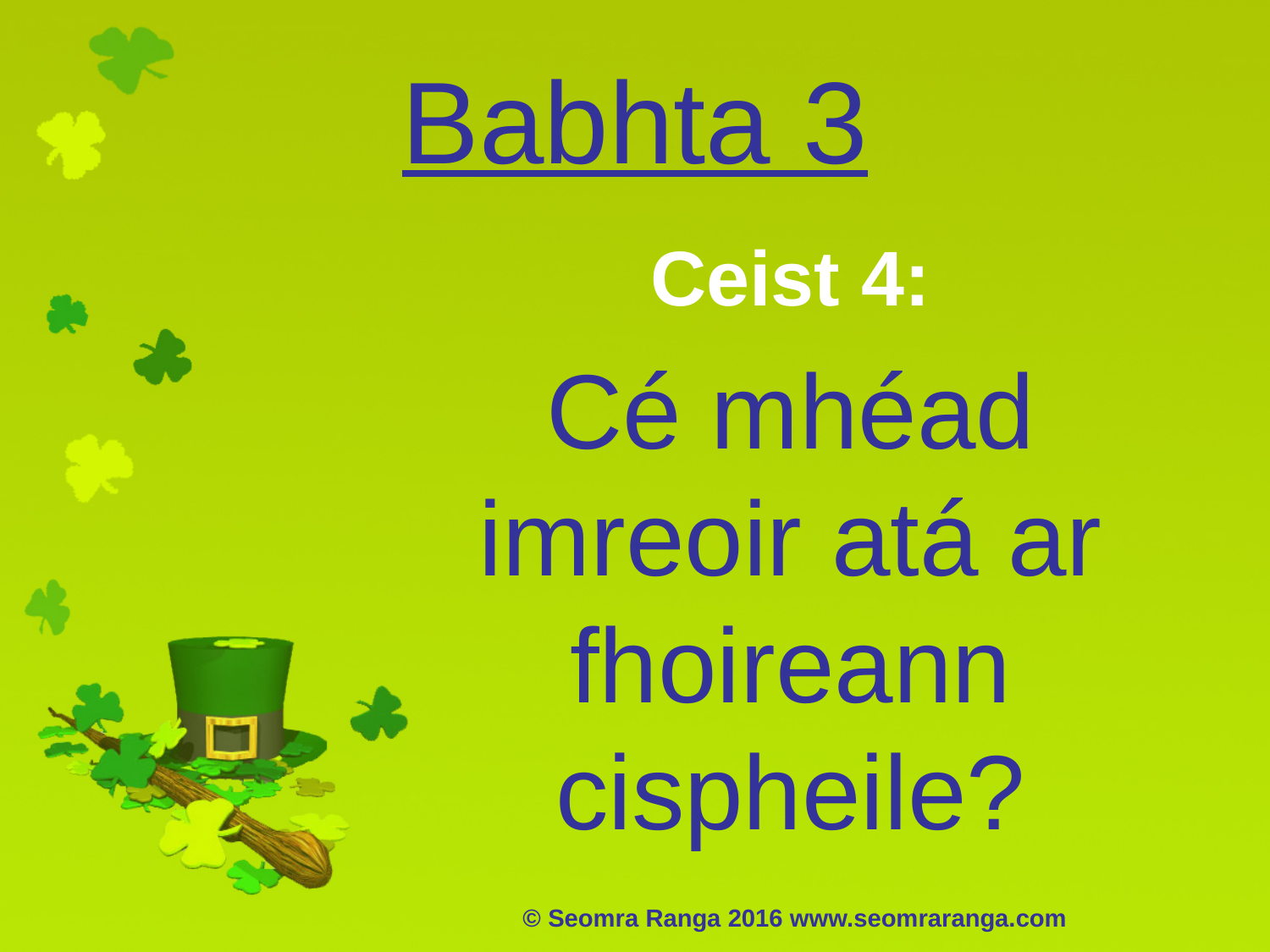

# Babhta 3
Ceist 4:
Cé mhéad imreoir atá ar fhoireann cispheile?
© Seomra Ranga 2016 www.seomraranga.com